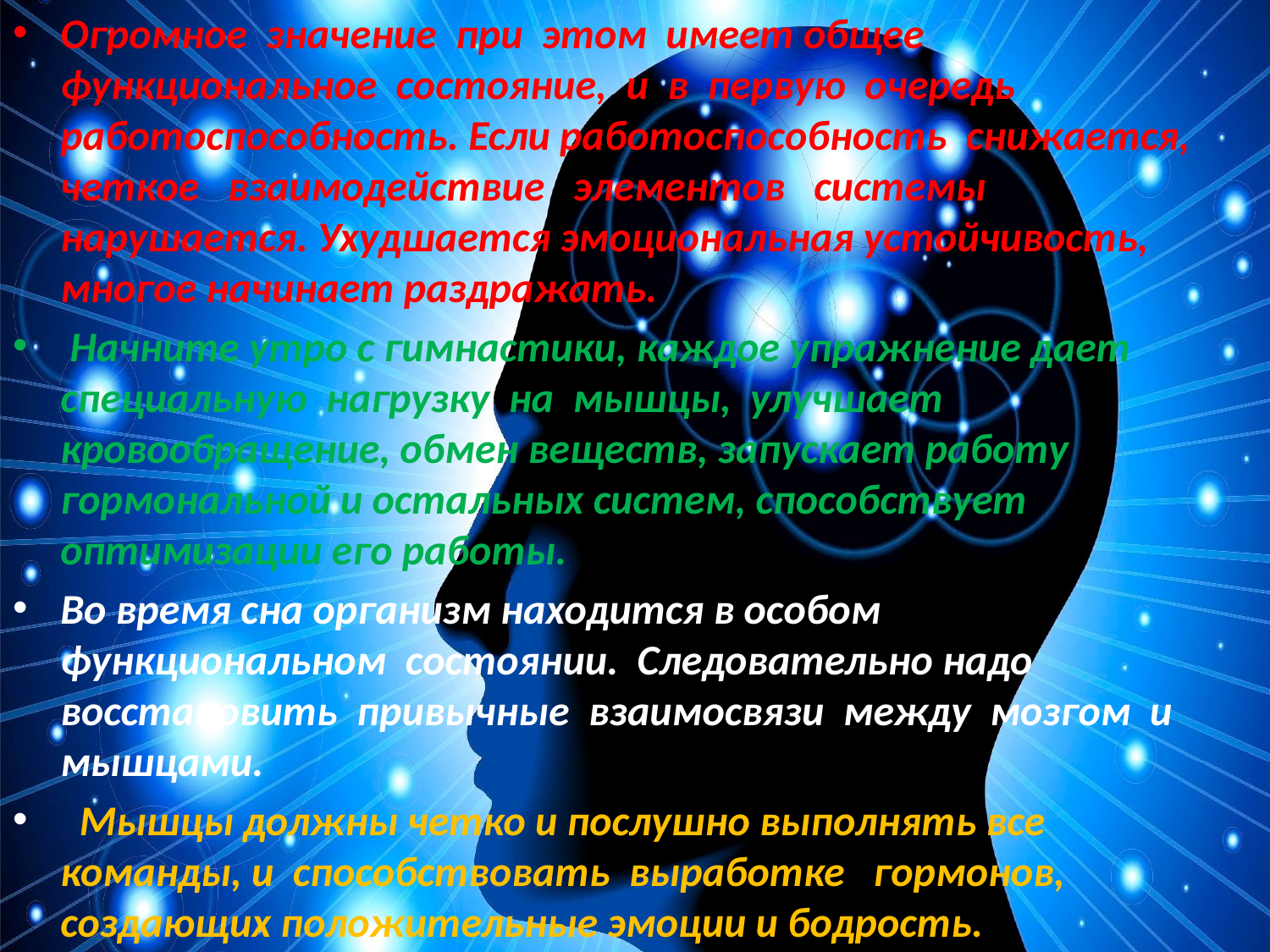

Огромное  значение  при  этом  имеет общее  функциональное  состояние,  и  в  первую  очередь  работоспособность. Если работоспособность  снижается,  четкое   взаимодействие   элементов   системы нарушается. Ухудшается эмоциональная устойчивость, многое начинает раздражать.
 Начните утро с гимнастики, каждое упражнение дает специальную  нагрузку  на  мышцы,  улучшает кровообращение, обмен веществ, запускает работу гормональной и остальных систем, способствует оптимизации его работы.
Во время сна организм находится в особом  функциональном  состоянии.  Следовательно надо восстановить  привычные  взаимосвязи  между  мозгом  и  мышцами.
  Мышцы должны четко и послушно выполнять все команды, и  способствовать  выработке   гормонов, создающих положительные эмоции и бодрость.
#